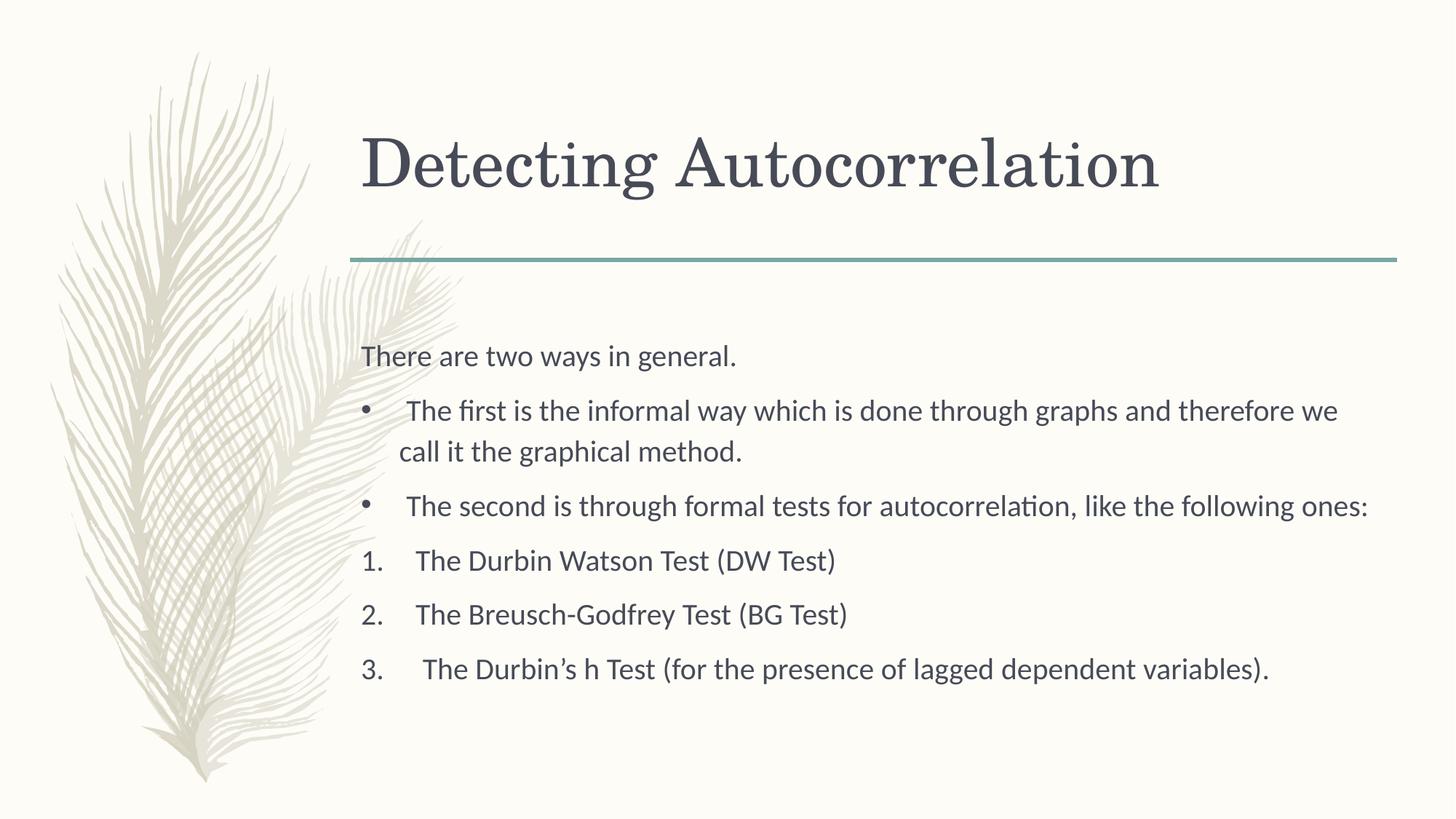

# Detecting Autocorrelation
There are two ways in general.
 The first is the informal way which is done through graphs and therefore we call it the graphical method.
 The second is through formal tests for autocorrelation, like the following ones:
The Durbin Watson Test (DW Test)
The Breusch-Godfrey Test (BG Test)
 The Durbin’s h Test (for the presence of lagged dependent variables).